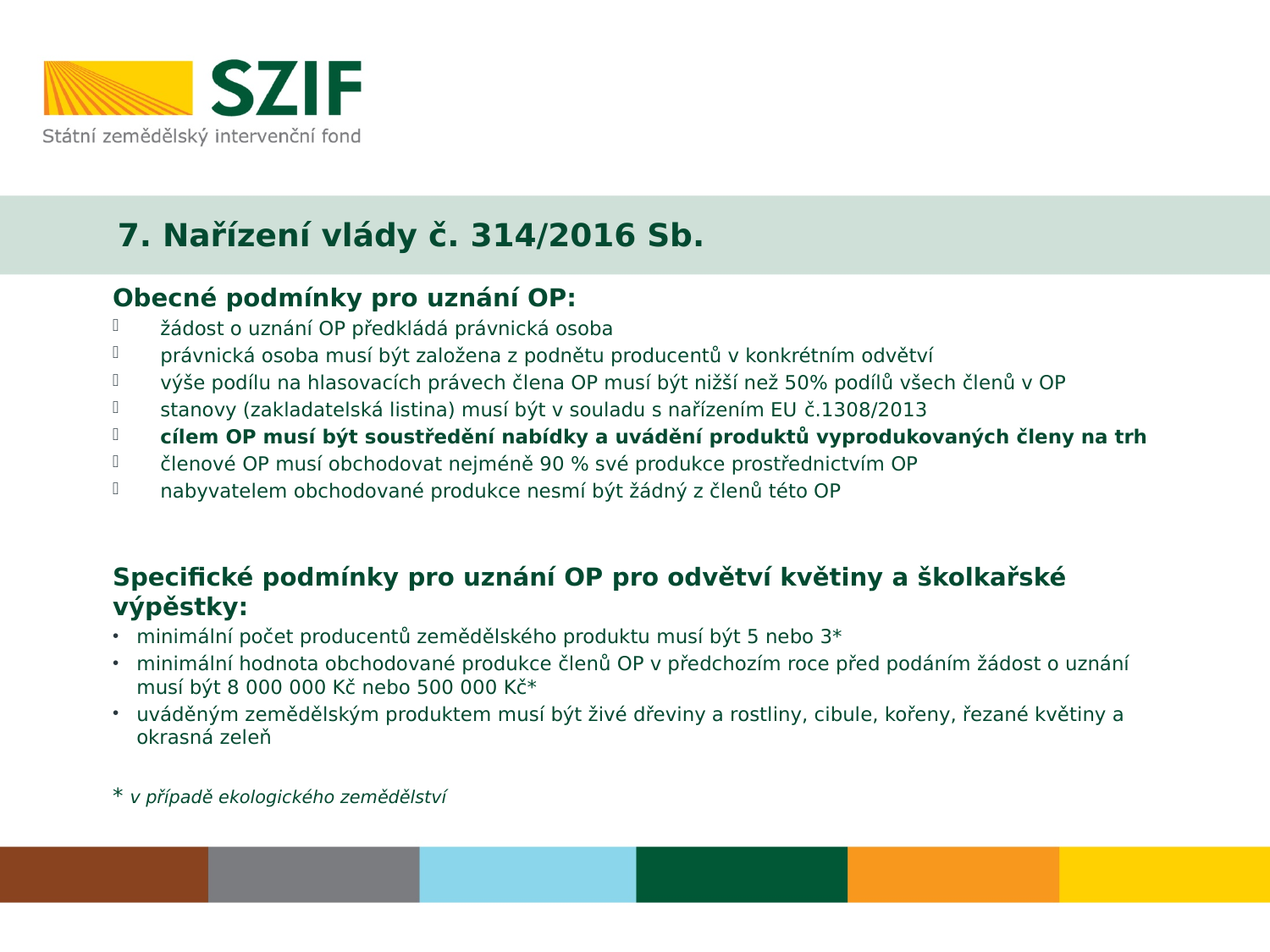

# 7. Nařízení vlády č. 314/2016 Sb.
Obecné podmínky pro uznání OP:
žádost o uznání OP předkládá právnická osoba
právnická osoba musí být založena z podnětu producentů v konkrétním odvětví
výše podílu na hlasovacích právech člena OP musí být nižší než 50% podílů všech členů v OP
stanovy (zakladatelská listina) musí být v souladu s nařízením EU č.1308/2013
cílem OP musí být soustředění nabídky a uvádění produktů vyprodukovaných členy na trh
členové OP musí obchodovat nejméně 90 % své produkce prostřednictvím OP
nabyvatelem obchodované produkce nesmí být žádný z členů této OP

Specifické podmínky pro uznání OP pro odvětví květiny a školkařské výpěstky:
minimální počet producentů zemědělského produktu musí být 5 nebo 3*
minimální hodnota obchodované produkce členů OP v předchozím roce před podáním žádost o uznání musí být 8 000 000 Kč nebo 500 000 Kč*
uváděným zemědělským produktem musí být živé dřeviny a rostliny, cibule, kořeny, řezané květiny a okrasná zeleň

* v případě ekologického zemědělství